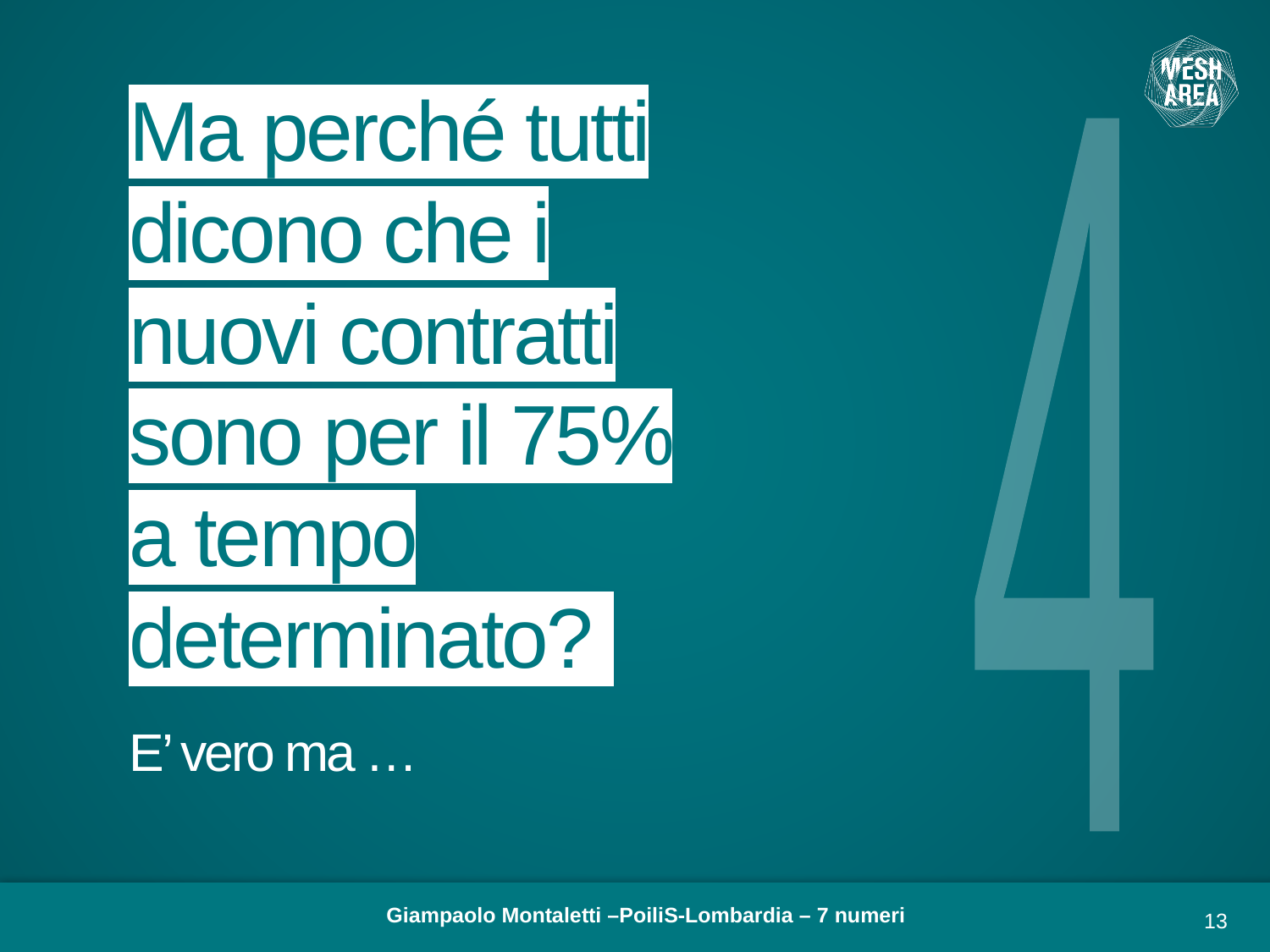

4
# Ma perché tutti dicono che i nuovi contratti sono per il 75% a tempo determinato?
E’ vero ma …
13
Giampaolo Montaletti –PoiliS-Lombardia – 7 numeri